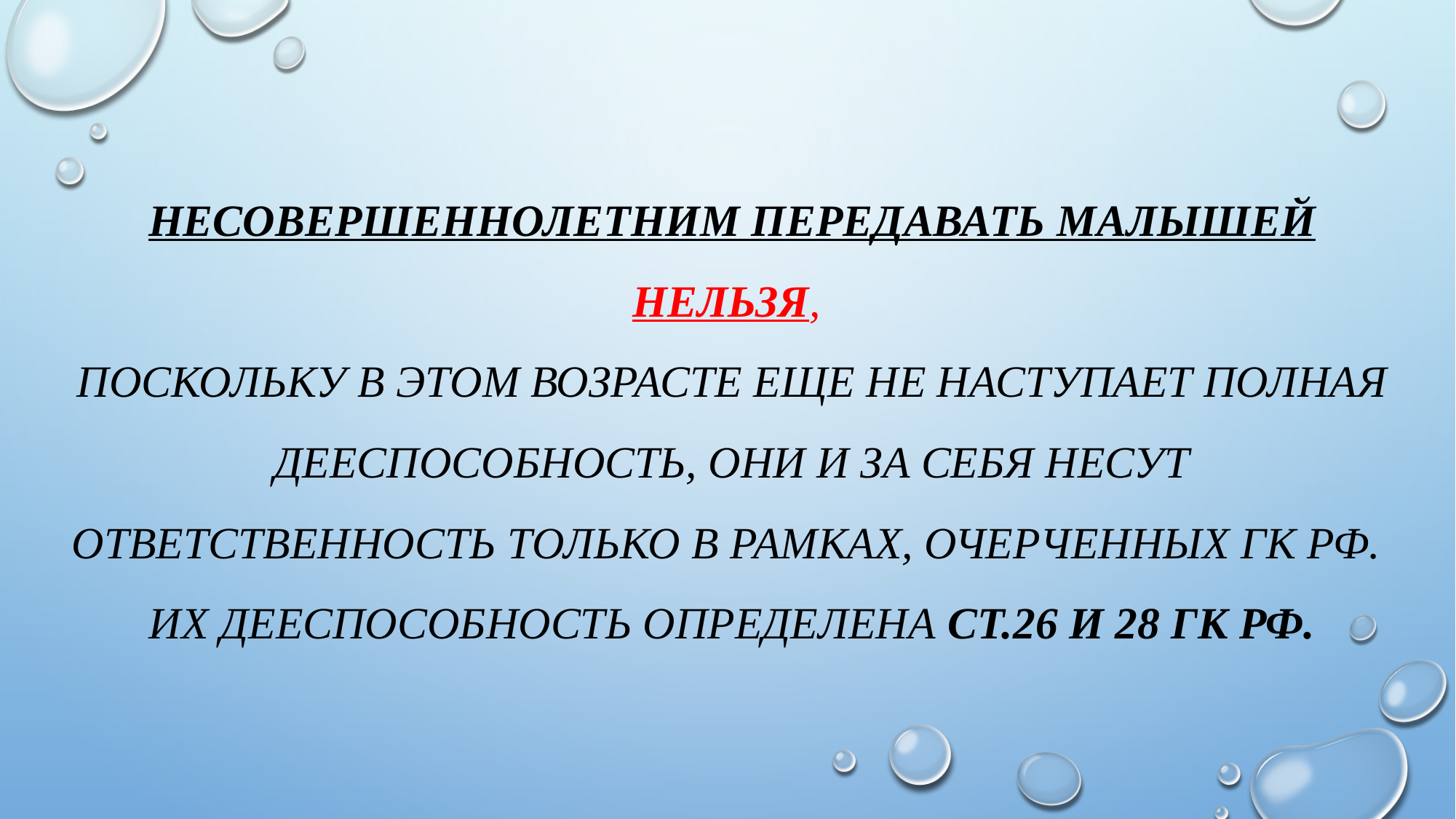

# Несовершеннолетним передавать малышей нельзя, поскольку в этом возрасте еще не наступает полная дееспособность, они и за себя несут ответственность только в рамках, очерченных ГК РФ. Их дееспособность определена ст.26 и 28 ГК РФ.